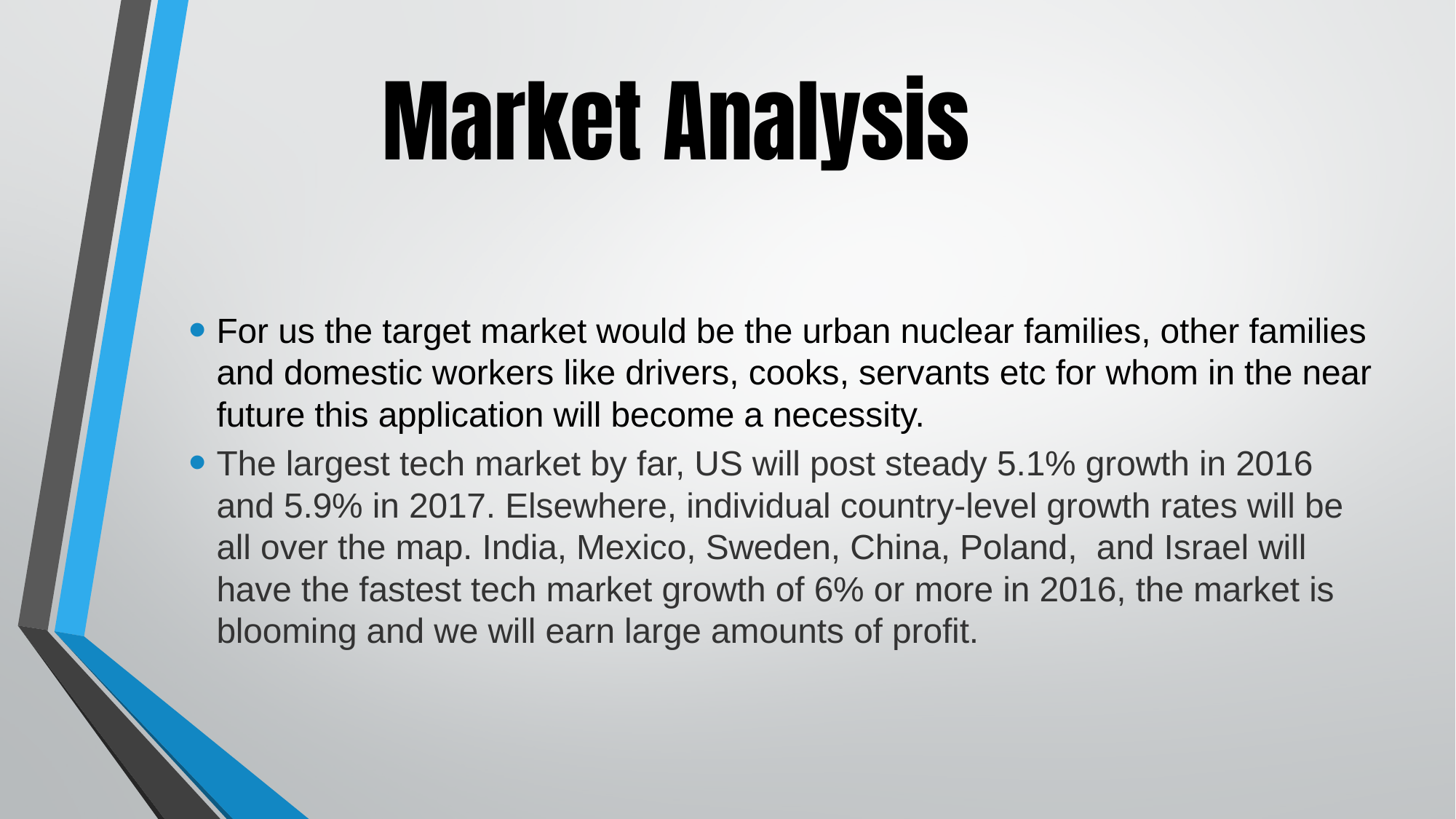

# Market Analysis
For us the target market would be the urban nuclear families, other families and domestic workers like drivers, cooks, servants etc for whom in the near future this application will become a necessity.
The largest tech market by far, US will post steady 5.1% growth in 2016 and 5.9% in 2017. Elsewhere, individual country-level growth rates will be all over the map. India, Mexico, Sweden, China, Poland,  and Israel will have the fastest tech market growth of 6% or more in 2016, the market is blooming and we will earn large amounts of profit.